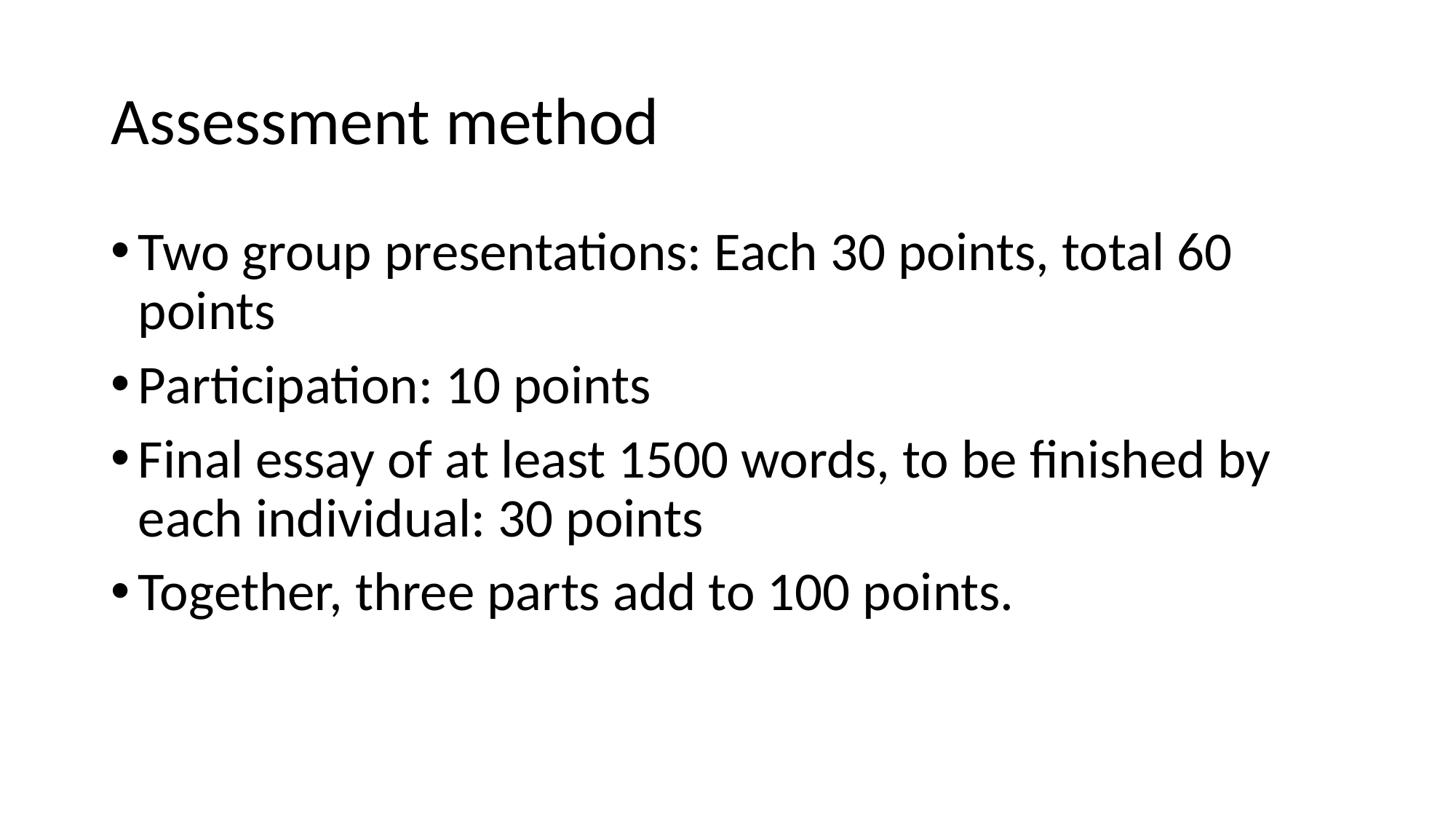

# Assessment method
Two group presentations: Each 30 points, total 60 points
Participation: 10 points
Final essay of at least 1500 words, to be finished by each individual: 30 points
Together, three parts add to 100 points.